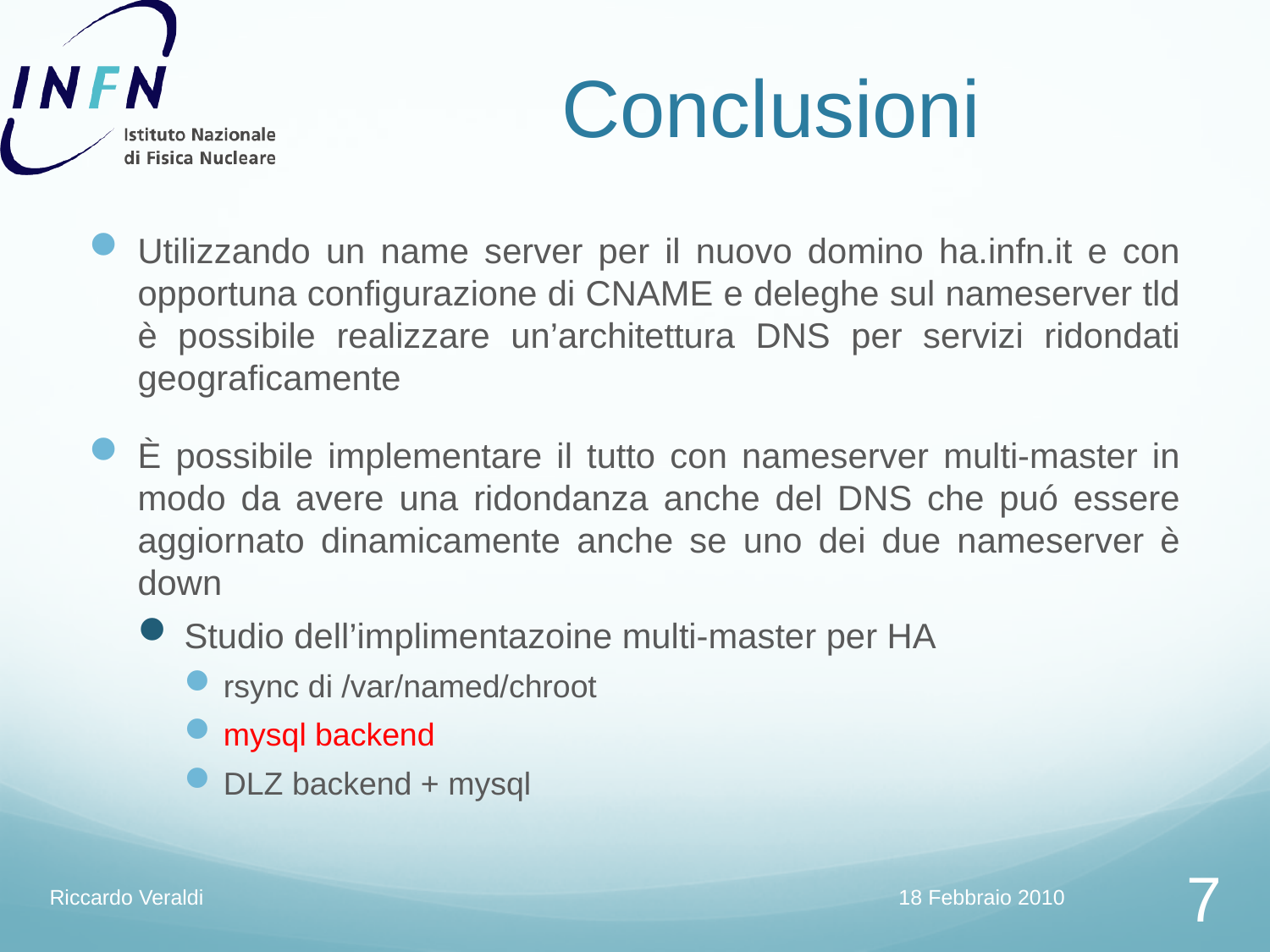

# Conclusioni
Utilizzando un name server per il nuovo domino ha.infn.it e con opportuna configurazione di CNAME e deleghe sul nameserver tld è possibile realizzare un’architettura DNS per servizi ridondati geograficamente
È possibile implementare il tutto con nameserver multi-master in modo da avere una ridondanza anche del DNS che puó essere aggiornato dinamicamente anche se uno dei due nameserver è down
Studio dell’implimentazoine multi-master per HA
rsync di /var/named/chroot
mysql backend
DLZ backend + mysql

Riccardo Veraldi
18 Febbraio 2010
7